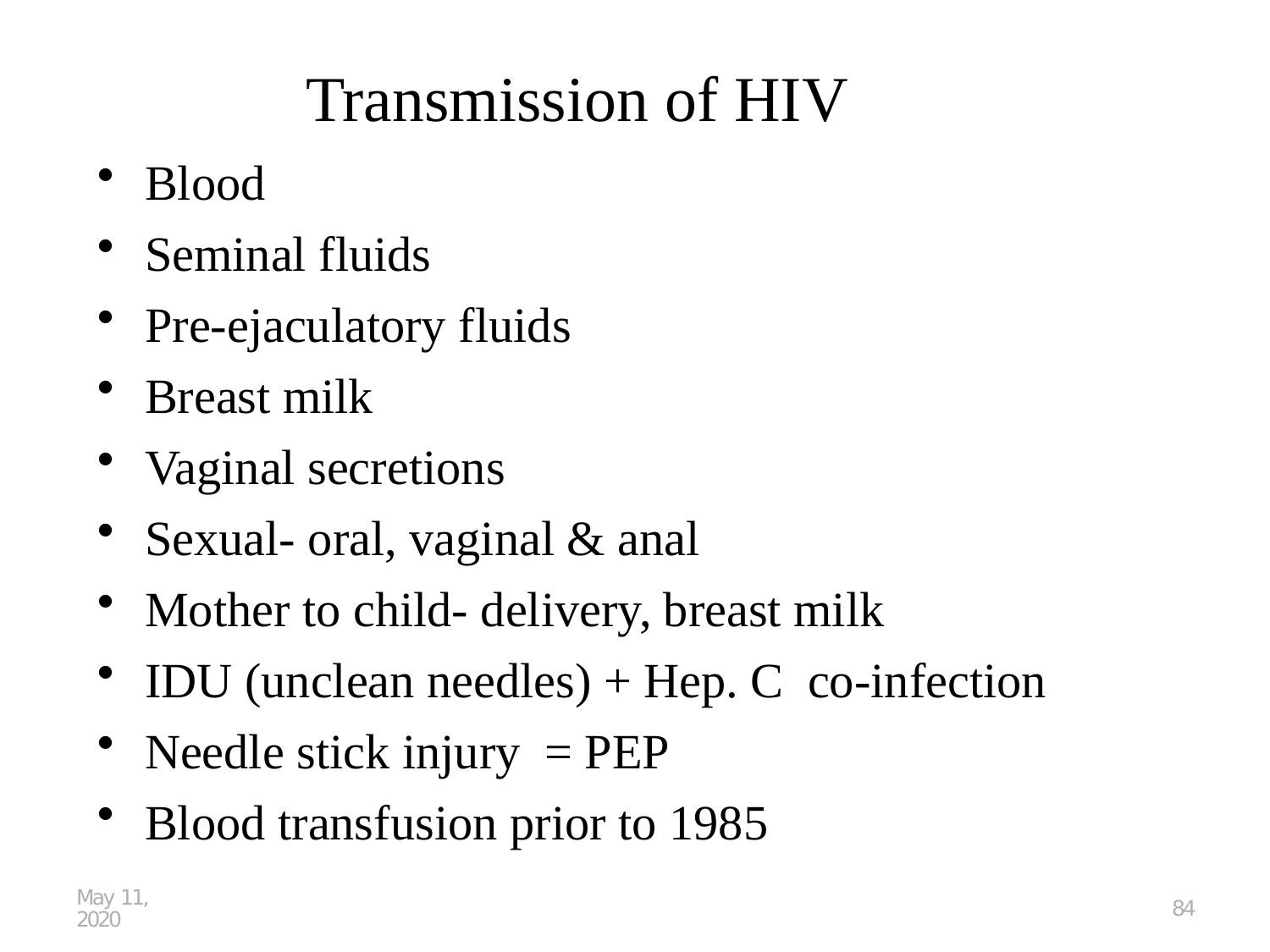

# Transmission of HIV
Blood
Seminal fluids
Pre-ejaculatory fluids
Breast milk
Vaginal secretions
Sexual- oral, vaginal & anal
Mother to child- delivery, breast milk
IDU (unclean needles) + Hep. C  co-infection
Needle stick injury  = PEP
Blood transfusion prior to 1985

May 11, 2020
84